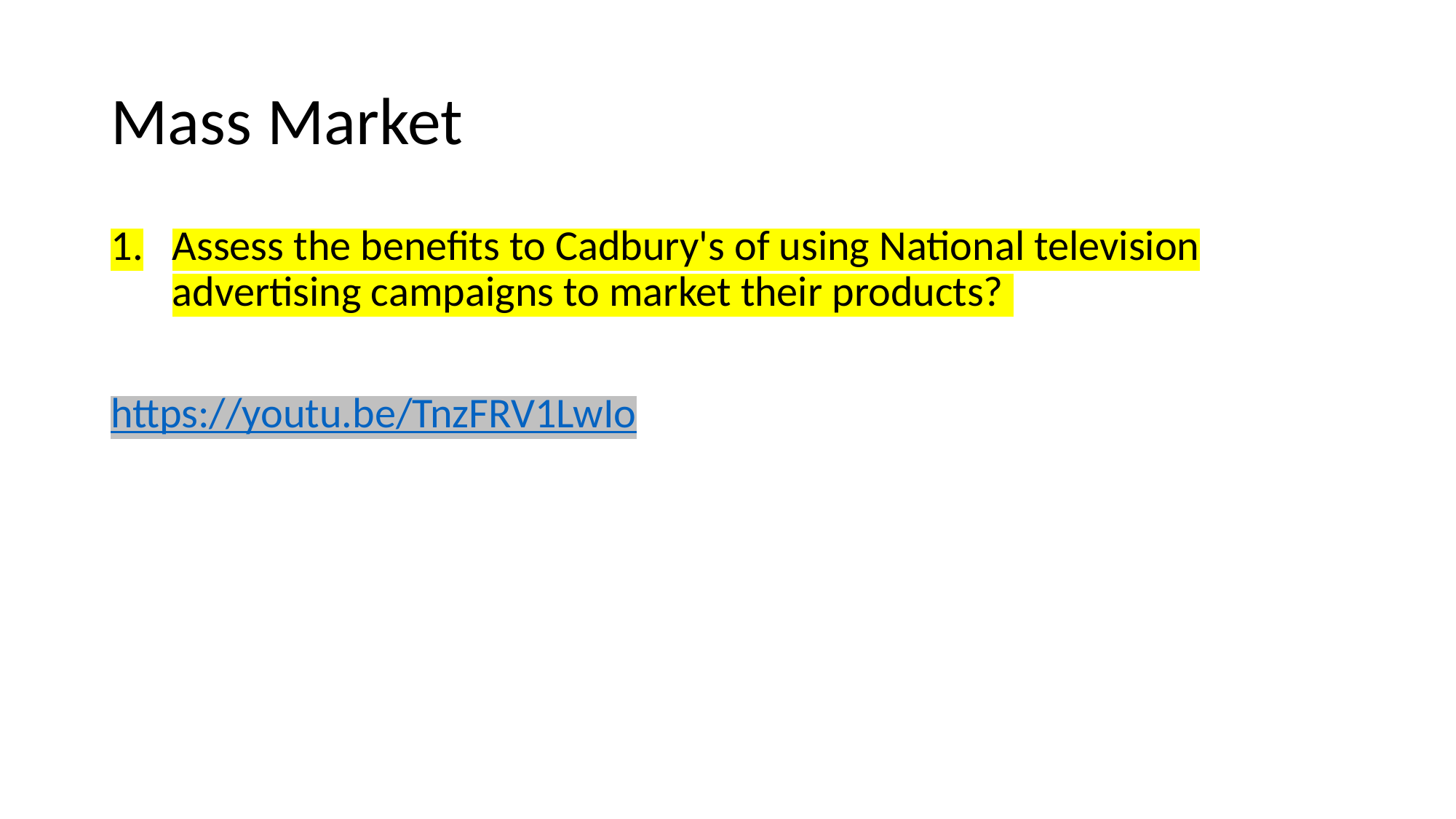

# Mass Market
Assess the benefits to Cadbury's of using National television advertising campaigns to market their products?

https://youtu.be/TnzFRV1LwIo